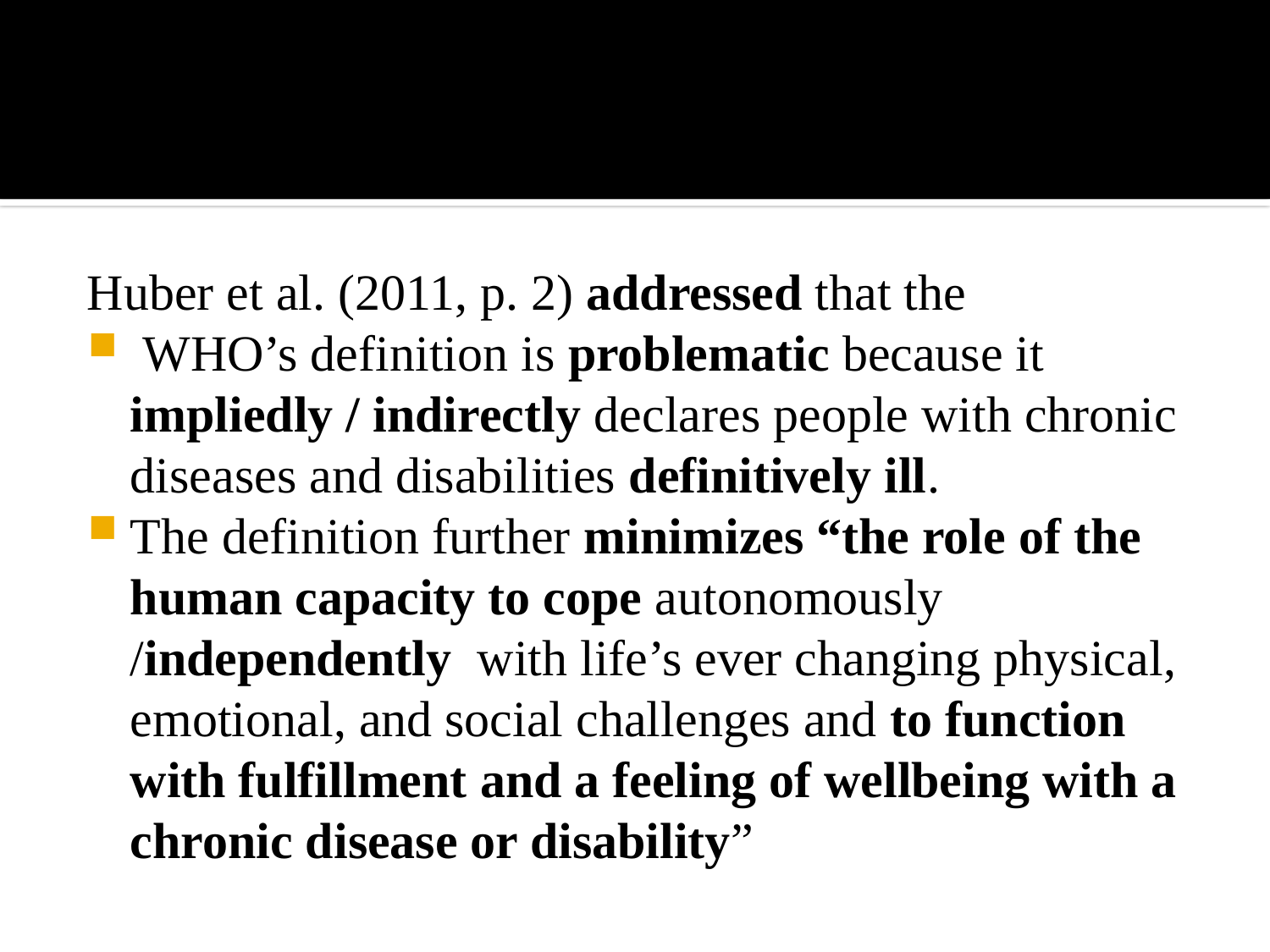

#
Huber et al. (2011, p. 2) addressed that the
 WHO’s definition is problematic because it impliedly / indirectly declares people with chronic diseases and disabilities definitively ill.
The definition further minimizes “the role of the human capacity to cope autonomously /independently  with life’s ever changing physical, emotional, and social challenges and to function with fulfillment and a feeling of wellbeing with a chronic disease or disability”